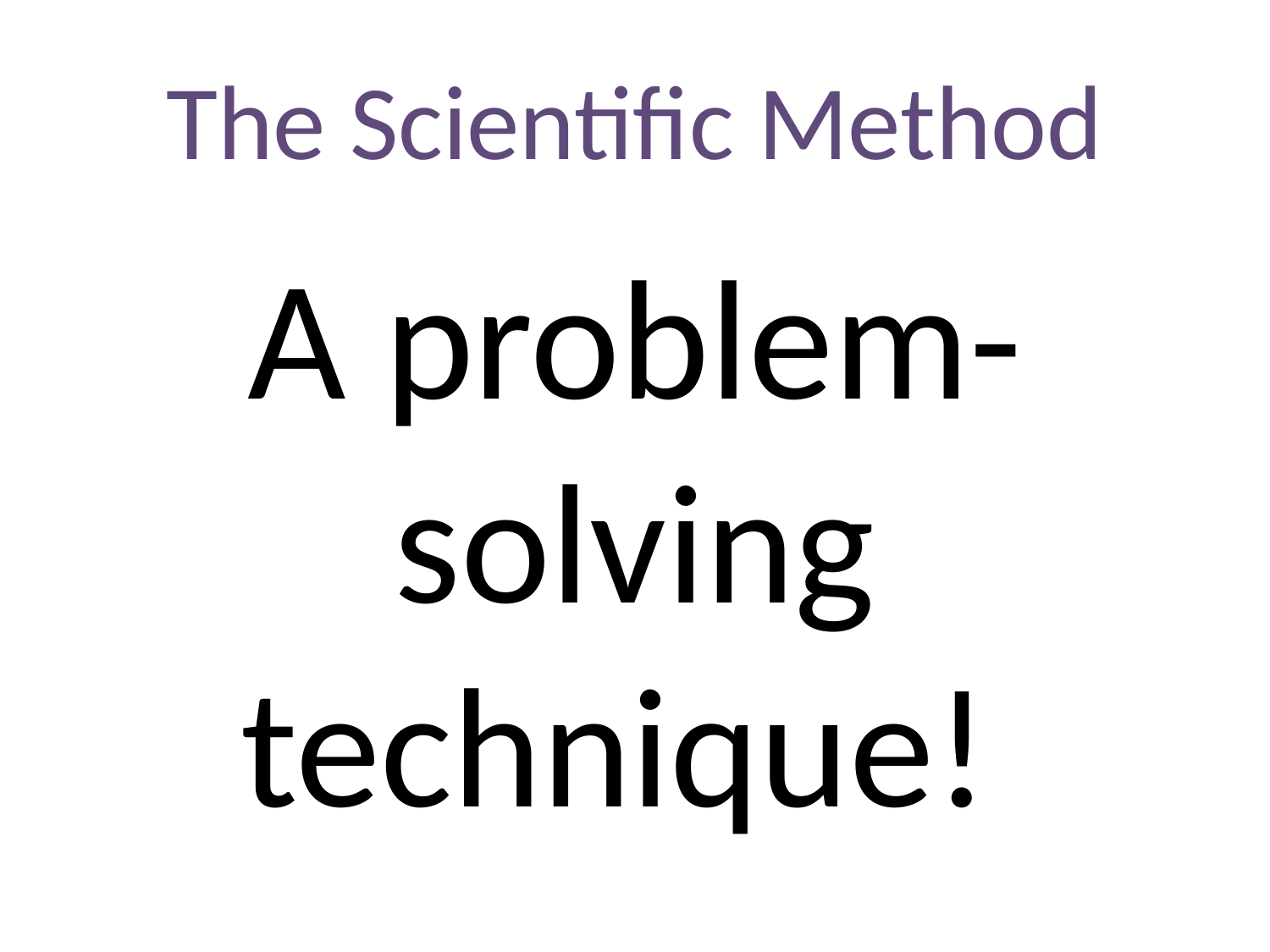

# The Scientific Method
A problem-solving technique!